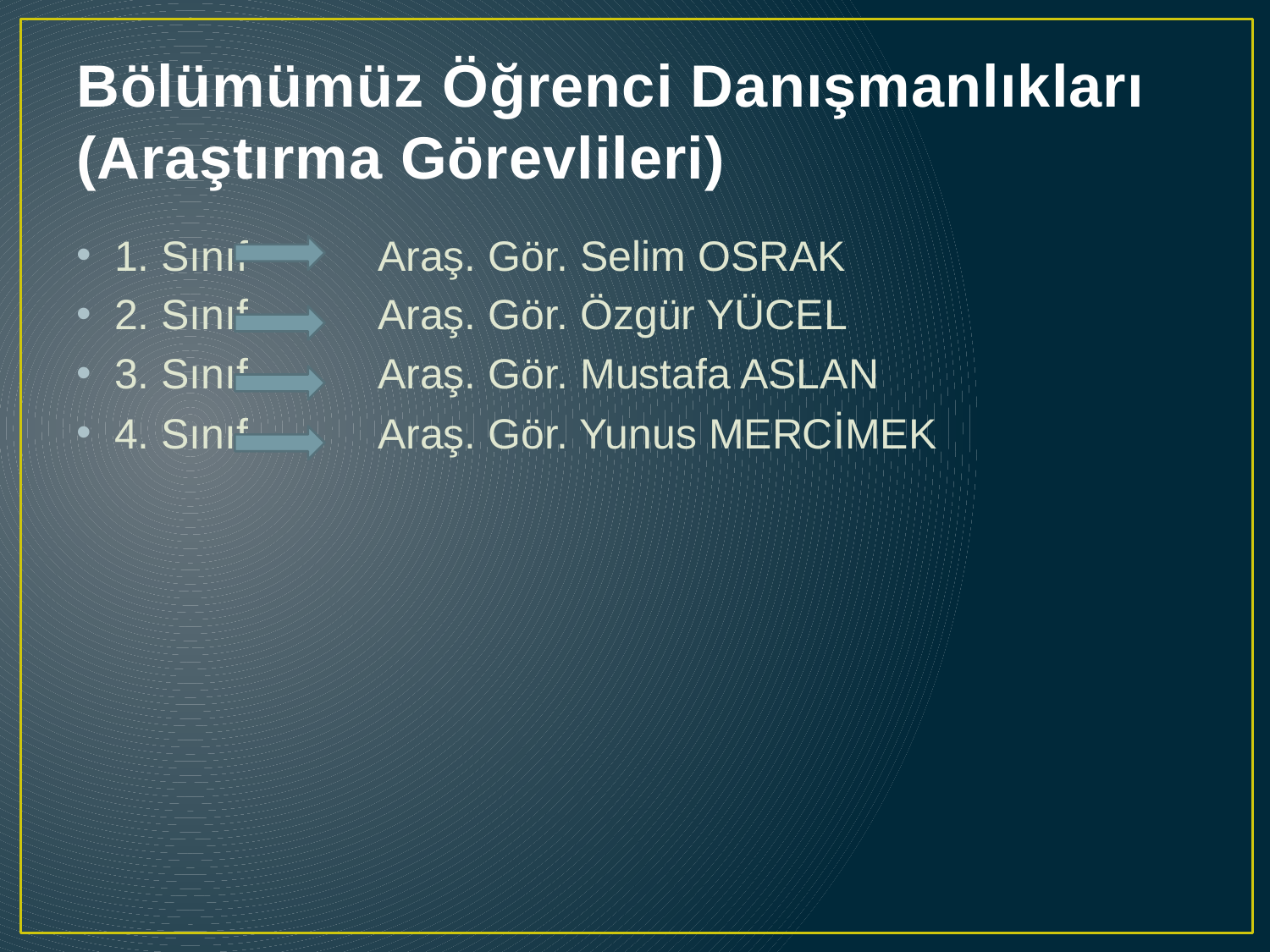

# Bölümümüz Öğrenci Danışmanlıkları (Araştırma Görevlileri)
1. Sınıf	 Araş. Gör. Selim OSRAK
2. Sınıf	 Araş. Gör. Özgür YÜCEL
3. Sınıf	 Araş. Gör. Mustafa ASLAN
4. Sınıf	 Araş. Gör. Yunus MERCİMEK